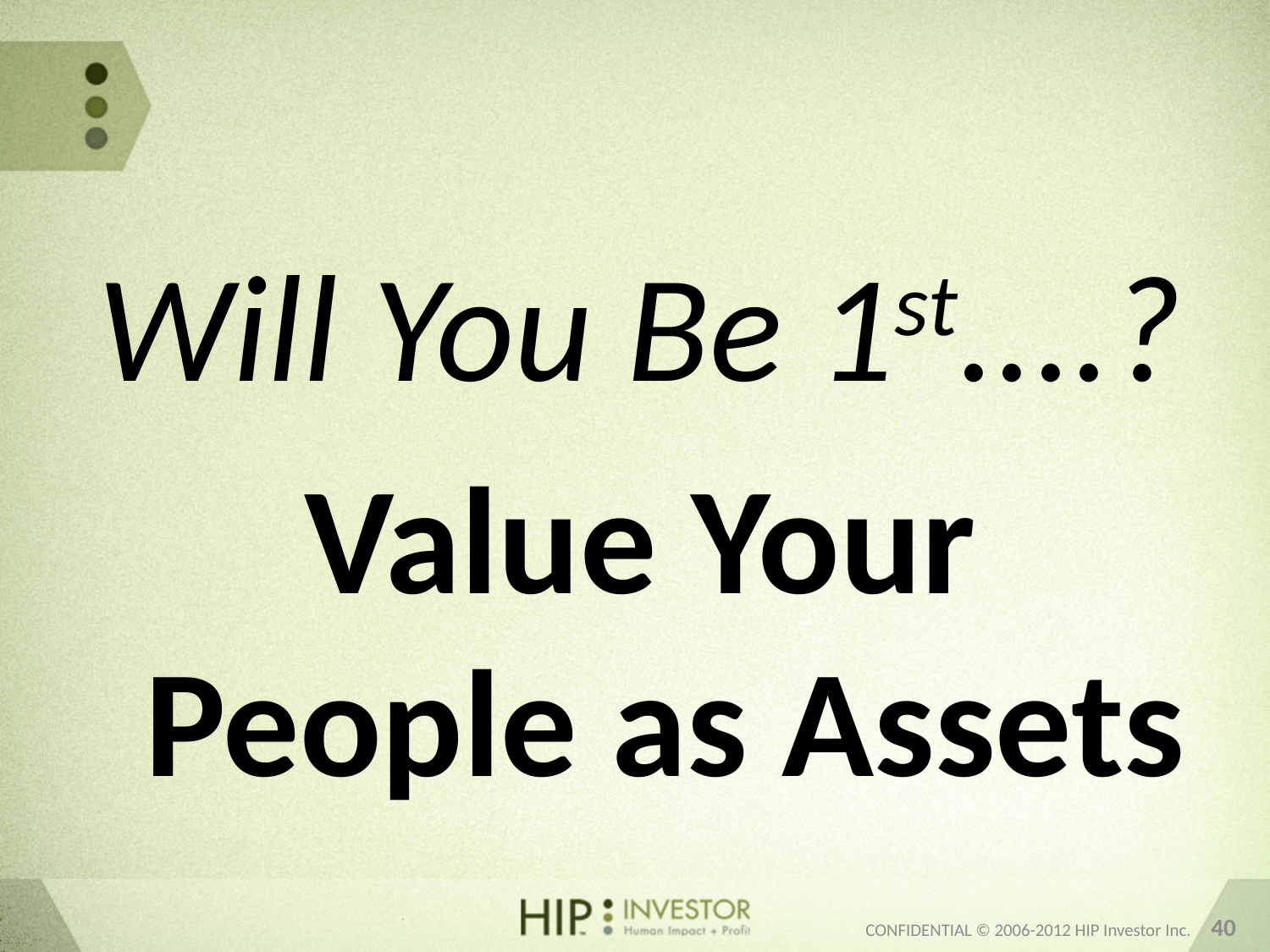

#
Will You Be 1st....?
Value Your People as Assets
CONFIDENTIAL © 2006-2012 HIP Investor Inc.     40